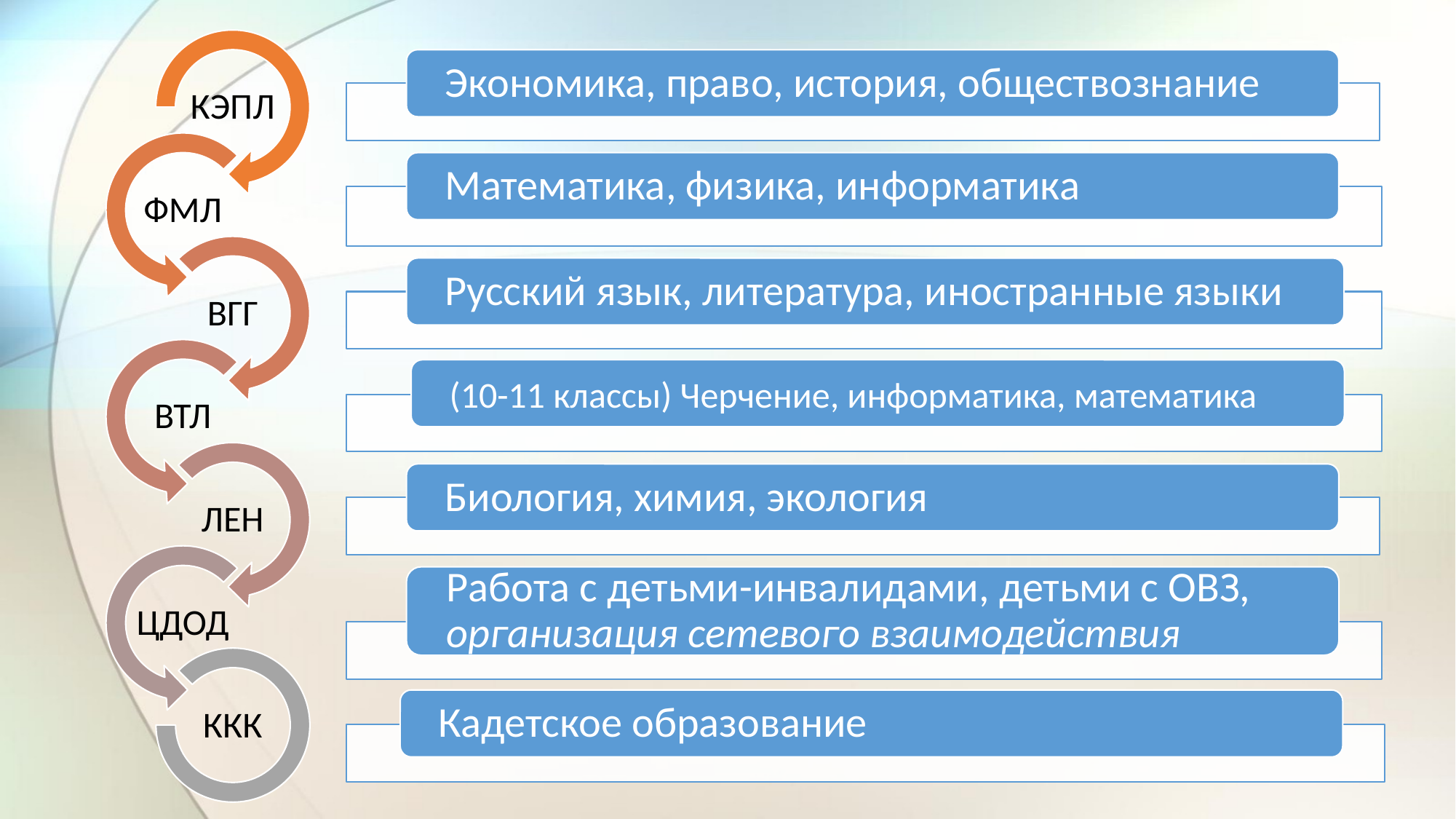

КЭПЛ
ФМЛ
ВГГ
ВТЛ
ЛЕН
ЦДОД
ККК
Экономика, право, история, обществознание
Математика, физика, информатика
Русский язык, литература, иностранные языки
(10-11 классы) Черчение, информатика, математика
Биология, химия, экология
Работа с детьми-инвалидами, детьми с ОВЗ, организация сетевого взаимодействия
Кадетское образование